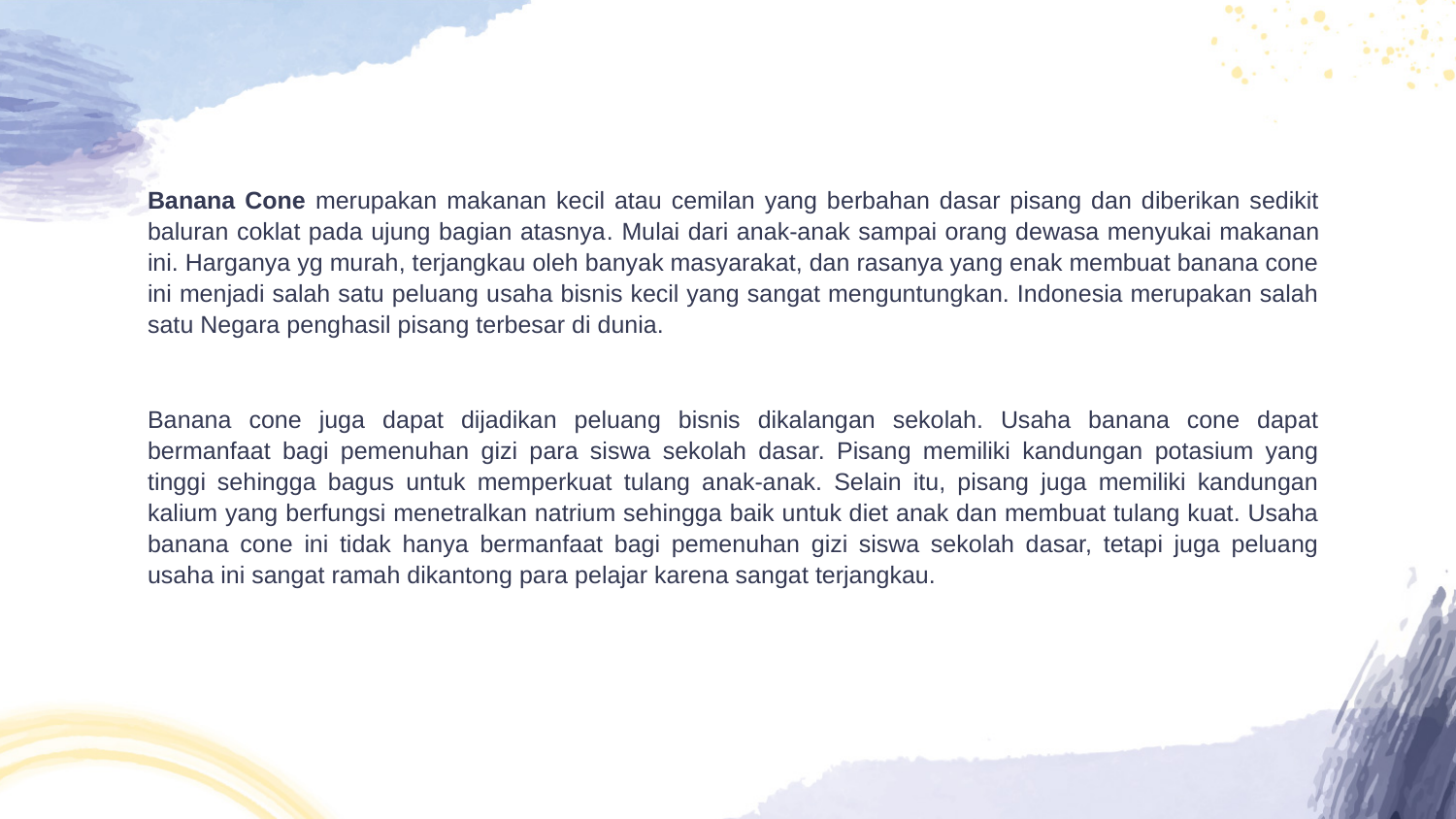

Banana Cone merupakan makanan kecil atau cemilan yang berbahan dasar pisang dan diberikan sedikit baluran coklat pada ujung bagian atasnya. Mulai dari anak-anak sampai orang dewasa menyukai makanan ini. Harganya yg murah, terjangkau oleh banyak masyarakat, dan rasanya yang enak membuat banana cone ini menjadi salah satu peluang usaha bisnis kecil yang sangat menguntungkan. Indonesia merupakan salah satu Negara penghasil pisang terbesar di dunia.

Banana cone juga dapat dijadikan peluang bisnis dikalangan sekolah. Usaha banana cone dapat bermanfaat bagi pemenuhan gizi para siswa sekolah dasar. Pisang memiliki kandungan potasium yang tinggi sehingga bagus untuk memperkuat tulang anak-anak. Selain itu, pisang juga memiliki kandungan kalium yang berfungsi menetralkan natrium sehingga baik untuk diet anak dan membuat tulang kuat. Usaha banana cone ini tidak hanya bermanfaat bagi pemenuhan gizi siswa sekolah dasar, tetapi juga peluang usaha ini sangat ramah dikantong para pelajar karena sangat terjangkau.